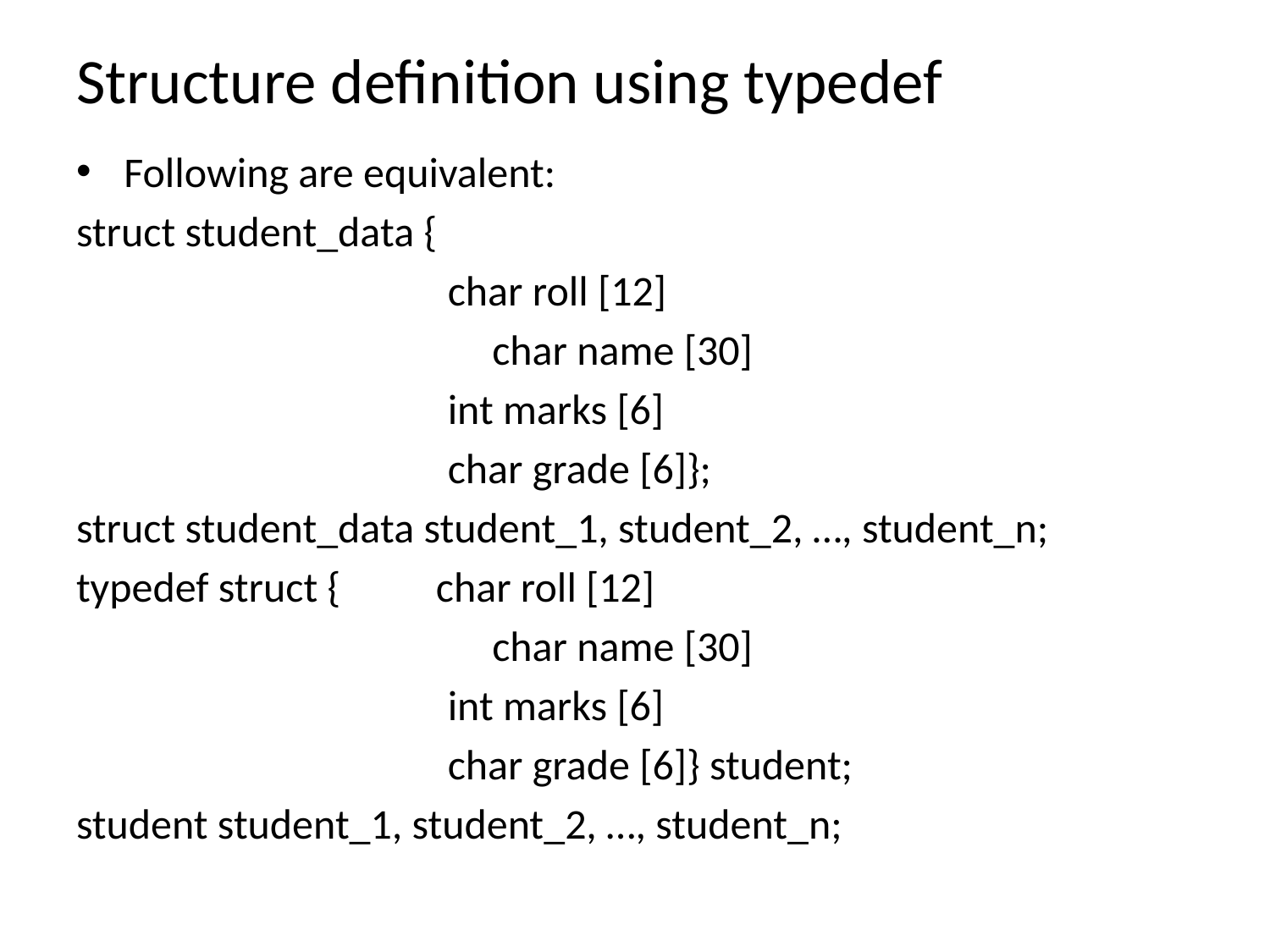

# Structure definition using typedef
Following are equivalent:
struct student_data {
                                       char roll [12]
			            char name [30]
                                       int marks [6]
                                       char grade [6]};
struct student_data student_1, student_2, …, student_n;
typedef struct {          char roll [12]
			            char name [30]
                                       int marks [6]
                                       char grade [6]} student;
student student_1, student_2, …, student_n;